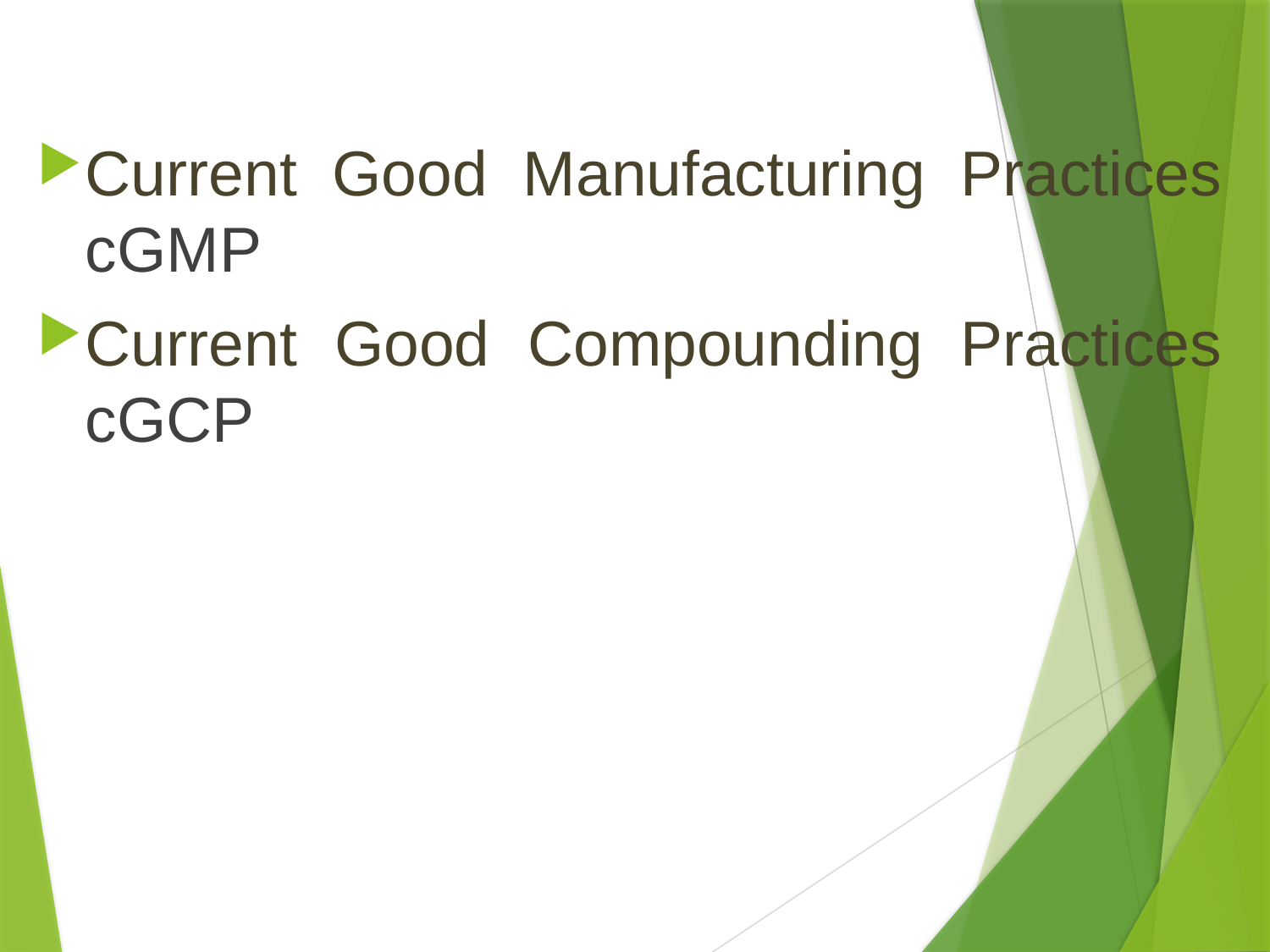

Current Good Manufacturing Practices cGMP
Current Good Compounding Practices cGCP